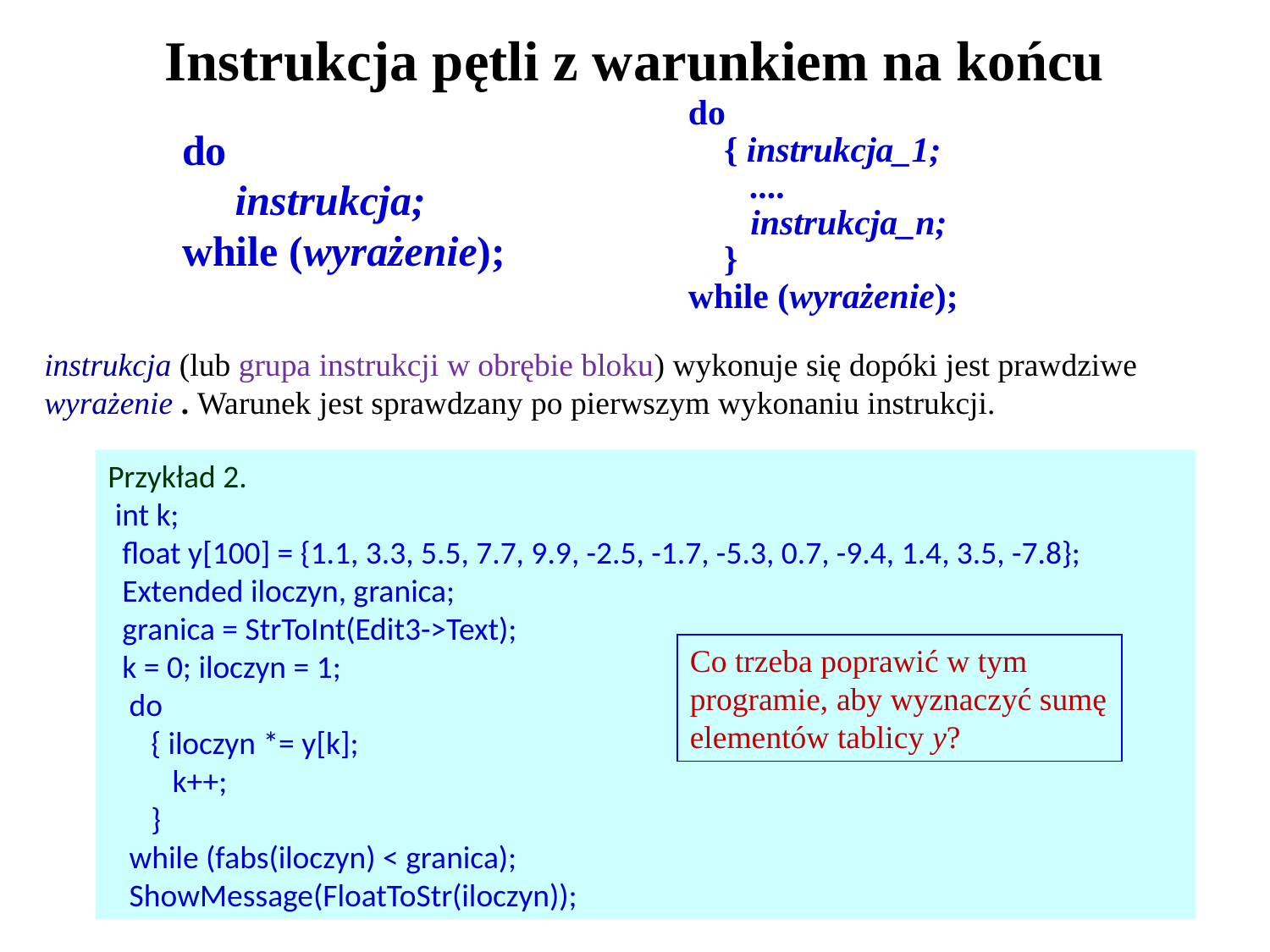

# Instrukcja pętli z warunkiem na końcu
do
    { instrukcja_1;
       ....
       instrukcja_n;
    }
while (wyrażenie);
do
     instrukcja;
while (wyrażenie);
instrukcja (lub grupa instrukcji w obrębie bloku) wykonuje się dopóki jest prawdziwe wyrażenie . Warunek jest sprawdzany po pierwszym wykonaniu instrukcji.
Przykład 2.
 int k;
  float y[100] = {1.1, 3.3, 5.5, 7.7, 9.9, -2.5, -1.7, -5.3, 0.7, -9.4, 1.4, 3.5, -7.8};
  Extended iloczyn, granica;
  granica = StrToInt(Edit3->Text);
  k = 0; iloczyn = 1;
   do
      { iloczyn *= y[k];
         k++;
      }
   while (fabs(iloczyn) < granica);
   ShowMessage(FloatToStr(iloczyn));
Co trzeba poprawić w tym programie, aby wyznaczyć sumę elementów tablicy y?